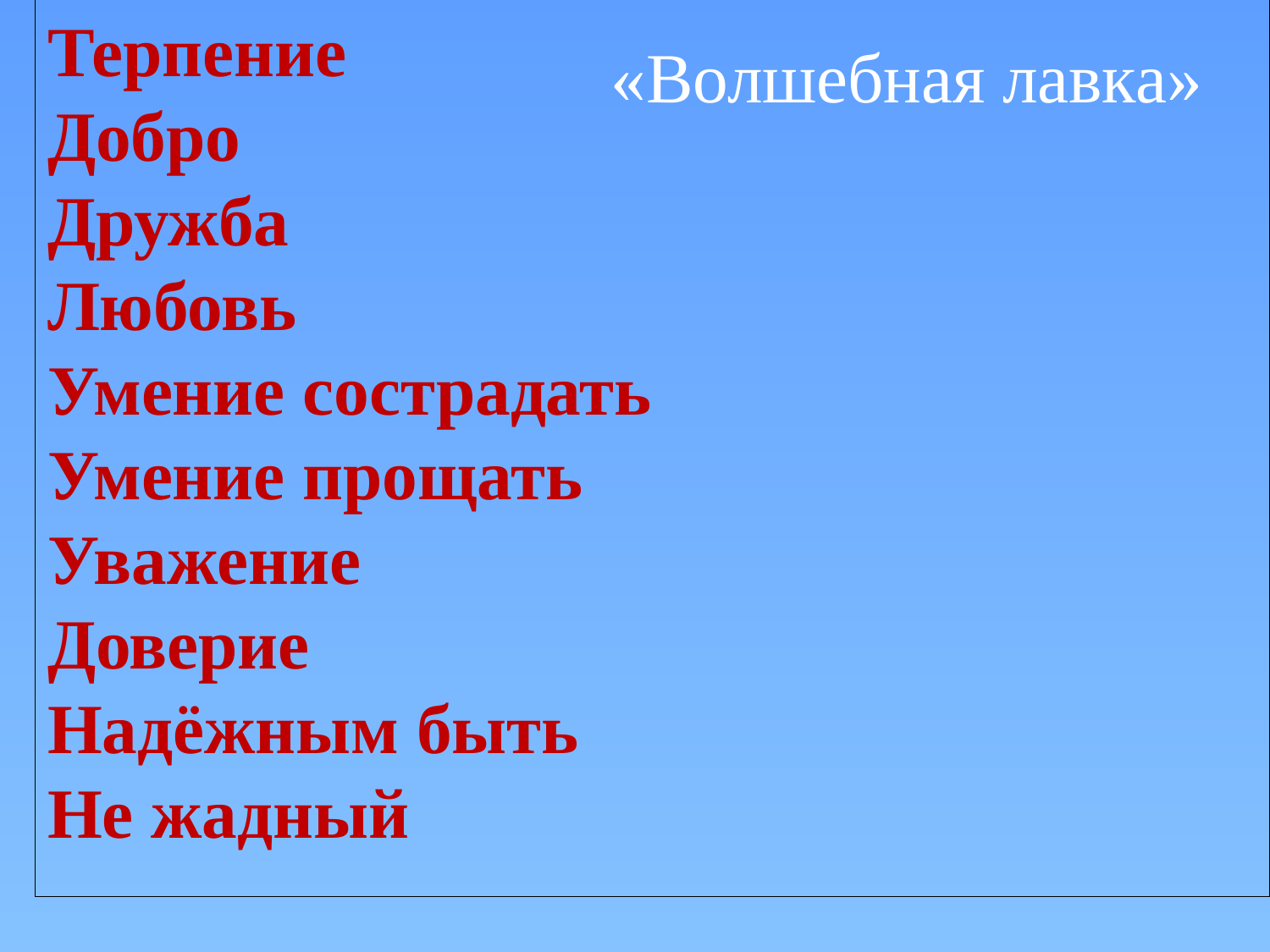

Терпение
Добро
Дружба
Любовь
Умение сострадать
Умение прощать
Уважение
Доверие
Надёжным быть
Не жадный

«Волшебная лавка»